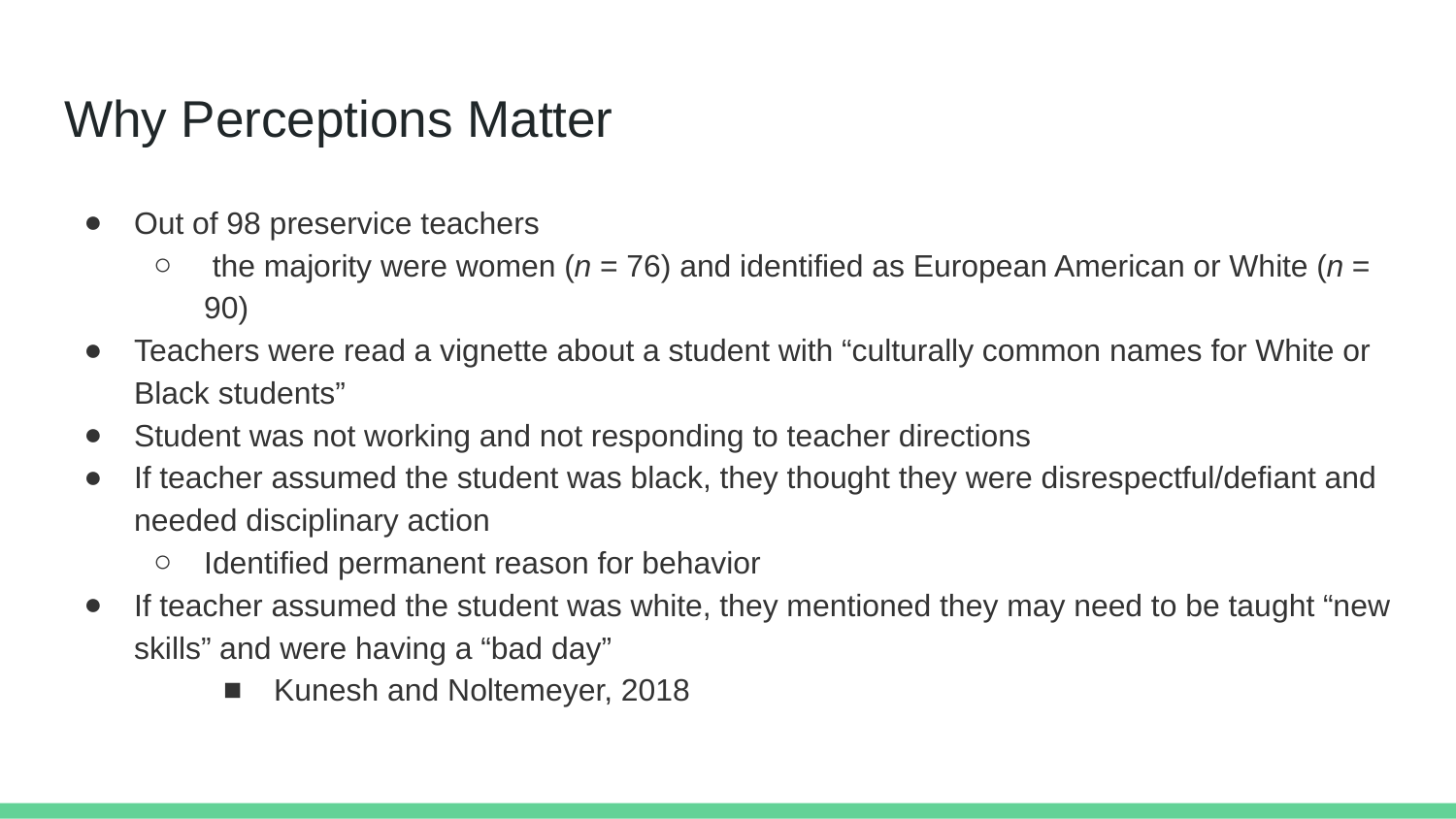

# Why Perceptions Matter
Out of 98 preservice teachers
 the majority were women (n = 76) and identified as European American or White (n = 90)
Teachers were read a vignette about a student with “culturally common names for White or Black students”
Student was not working and not responding to teacher directions
If teacher assumed the student was black, they thought they were disrespectful/defiant and needed disciplinary action
Identified permanent reason for behavior
If teacher assumed the student was white, they mentioned they may need to be taught “new skills” and were having a “bad day”
Kunesh and Noltemeyer, 2018